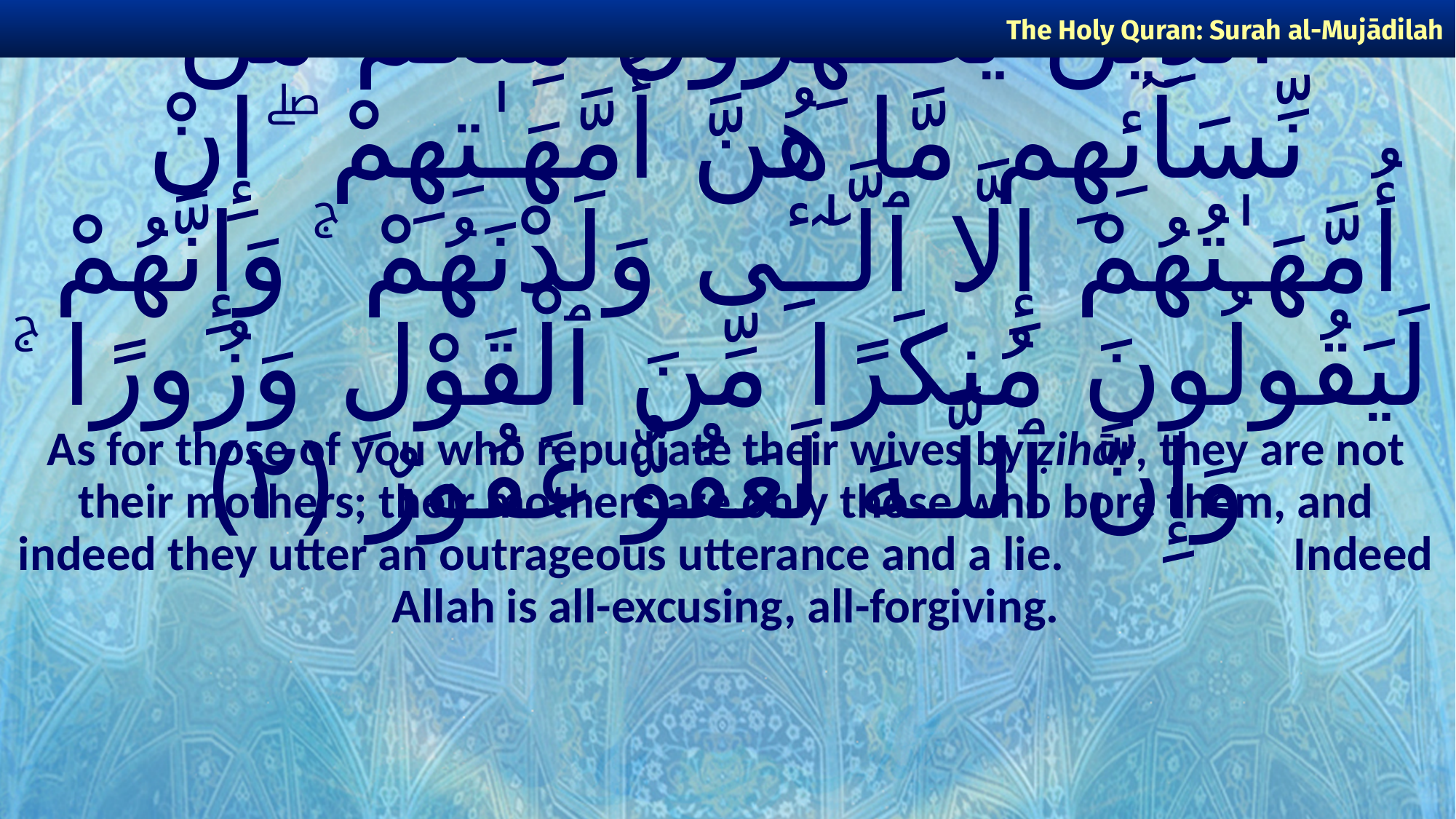

The Holy Quran: Surah al-Mujādilah
# ٱلَّذِينَ يُظَـٰهِرُونَ مِنكُم مِّن نِّسَآئِهِم مَّا هُنَّ أُمَّهَـٰتِهِمْ ۖ إِنْ أُمَّهَـٰتُهُمْ إِلَّا ٱلَّـٰٓـِٔى وَلَدْنَهُمْ ۚ وَإِنَّهُمْ لَيَقُولُونَ مُنكَرًا مِّنَ ٱلْقَوْلِ وَزُورًا ۚ وَإِنَّ ٱللَّـهَ لَعَفُوٌّ غَفُورٌ ﴿٢﴾
As for those of you who repudiate their wives by ẓihār, they are not their mothers; their mothers are only those who bore them, and indeed they utter an outrageous utterance and a lie.                     Indeed Allah is all-excusing, all-forgiving.